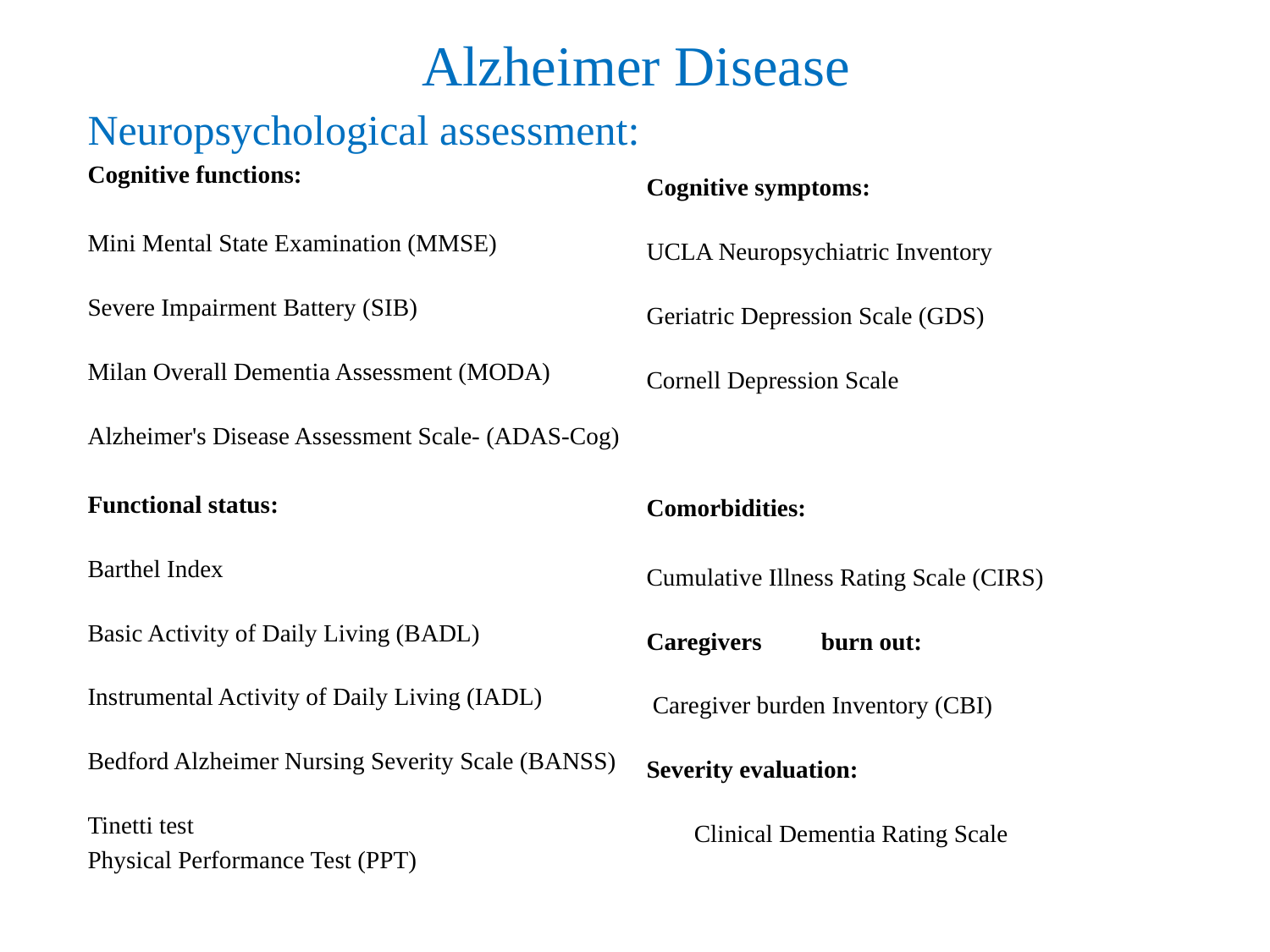

# Alzheimer Disease
Neuropsychological assessment:
Cognitive functions:

Mini Mental State Examination (MMSE)
Severe Impairment Battery (SIB)
Milan Overall Dementia Assessment (MODA)
Alzheimer's Disease Assessment Scale- (ADAS-Cog)

Functional status:
Barthel Index
Basic Activity of Daily Living (BADL)
Instrumental Activity of Daily Living (IADL)
Bedford Alzheimer Nursing Severity Scale (BANSS)
Tinetti test
Physical Performance Test (PPT)

Cognitive symptoms:
UCLA Neuropsychiatric Inventory
Geriatric Depression Scale (GDS)
Cornell Depression Scale

Comorbidities:

Cumulative Illness Rating Scale (CIRS)
Caregivers	burn out:
 Caregiver burden Inventory (CBI)
Severity evaluation:
	Clinical Dementia Rating Scale